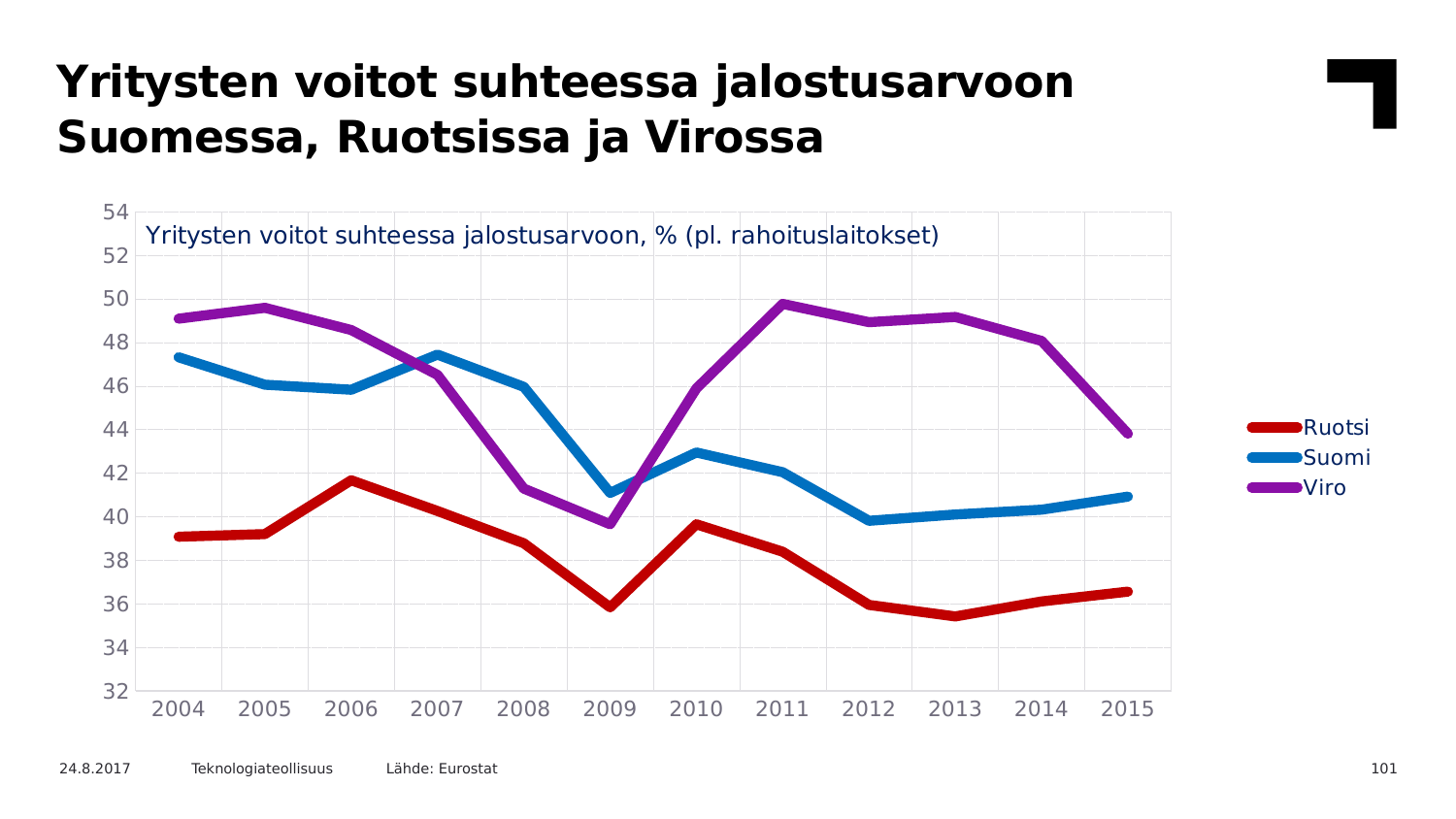

Yritysten voitot suhteessa jalostusarvoon Suomessa, Ruotsissa ja Virossa

### Chart: Yritysten voitot suhteessa jalostusarvoon, % (pl. rahoituslaitokset)

| Category | Ruotsi  | Suomi  | Viro |
|---|---|---|---|
| 2004 | 39.08 | 47.32 | 49.09 |
| 2005 | 39.2 | 46.06 | 49.59 |
| 2006 | 41.67 | 45.83 | 48.57 |
| 2007 | 40.26 | 47.44 | 46.51 |
| 2008 | 38.78 | 45.96 | 41.29 |
| 2009 | 35.84 | 41.09 | 39.65 |
| 2010 | 39.65 | 42.95 | 45.89 |
| 2011 | 38.39 | 42.04 | 49.77 |
| 2012 | 35.95 | 39.81 | 48.93 |
| 2013 | 35.42 | 40.1 | 49.17 |
| 2014 | 36.11 | 40.32 | 48.07 |
| 2015 | 36.56 | 40.92 | 43.81 |
Lähde: Eurostat
24.8.2017
Teknologiateollisuus
101